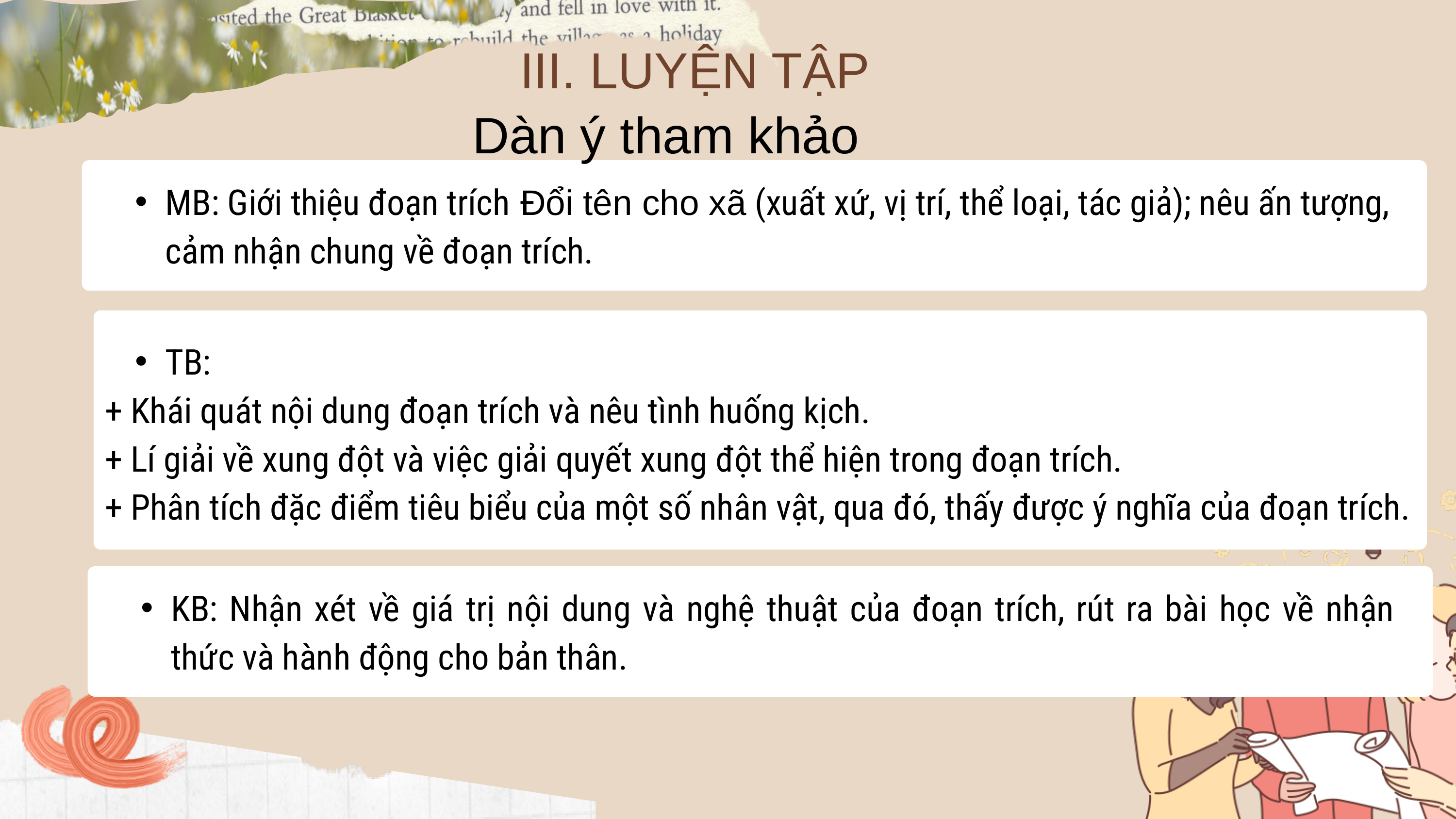

III. LUYỆN TẬP

Dàn ý tham khảo

MB: Giới thiệu đoạn trích Đổi tên cho xã (xuất xứ, vị trí, thể loại, tác giả); nêu ấn tượng, cảm nhận chung về đoạn trích.

TB:
+ Khái quát nội dung đoạn trích và nêu tình huống kịch.
+ Lí giải về xung đột và việc giải quyết xung đột thể hiện trong đoạn trích.
+ Phân tích đặc điểm tiêu biểu của một số nhân vật, qua đó, thấy được ý nghĩa của đoạn trích.

KB: Nhận xét về giá trị nội dung và nghệ thuật của đoạn trích, rút ra bài học về nhận thức và hành động cho bản thân.